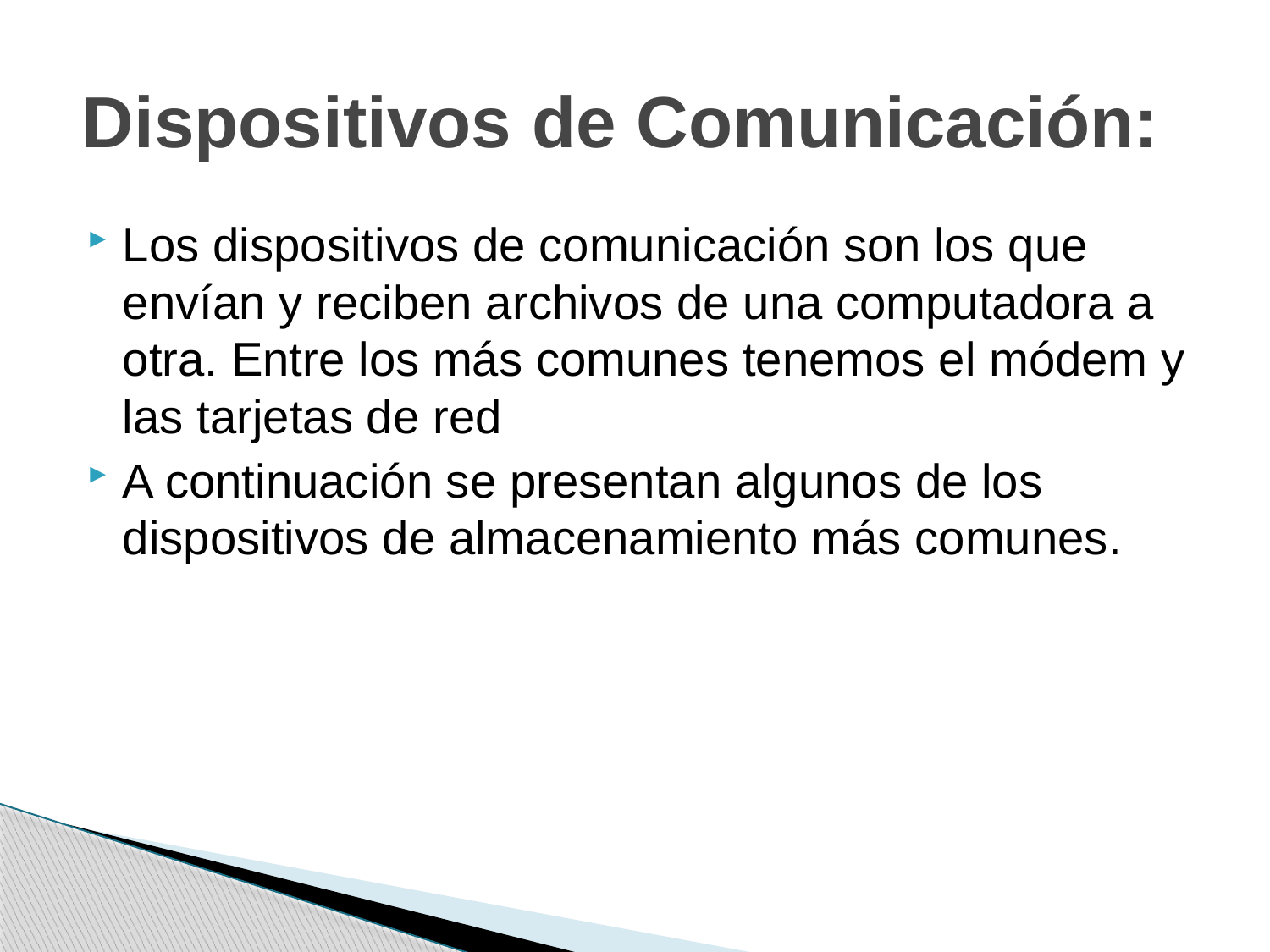

# Dispositivos de Comunicación:
Los dispositivos de comunicación son los que envían y reciben archivos de una computadora a otra. Entre los más comunes tenemos el módem y las tarjetas de red
A continuación se presentan algunos de los dispositivos de almacenamiento más comunes.